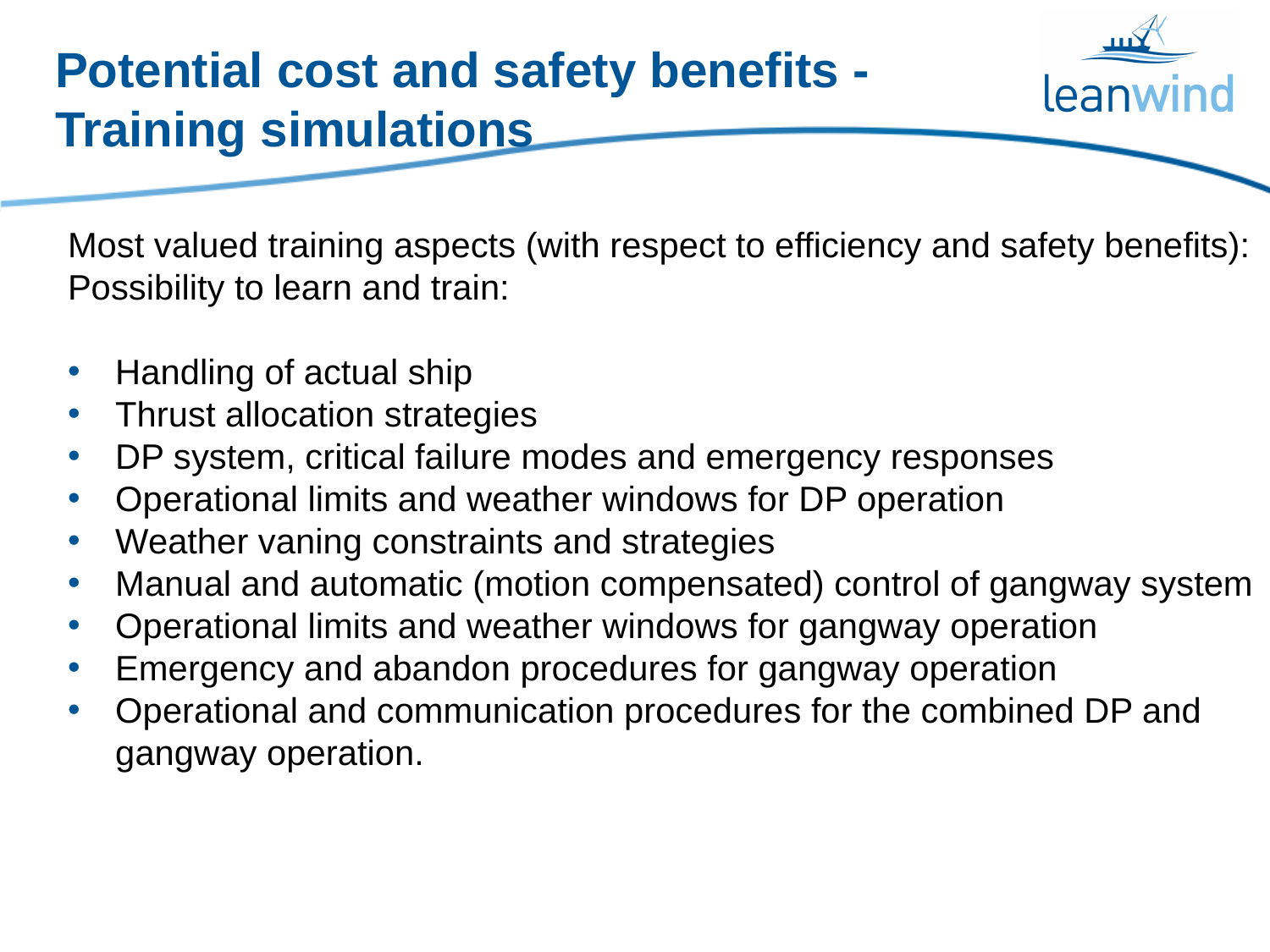

# Potential cost and safety benefits - Training simulations
Most valued training aspects (with respect to efficiency and safety benefits):
Possibility to learn and train:

Handling of actual ship
Thrust allocation strategies
DP system, critical failure modes and emergency responses
Operational limits and weather windows for DP operation
Weather vaning constraints and strategies
Manual and automatic (motion compensated) control of gangway system
Operational limits and weather windows for gangway operation
Emergency and abandon procedures for gangway operation
Operational and communication procedures for the combined DP and gangway operation.